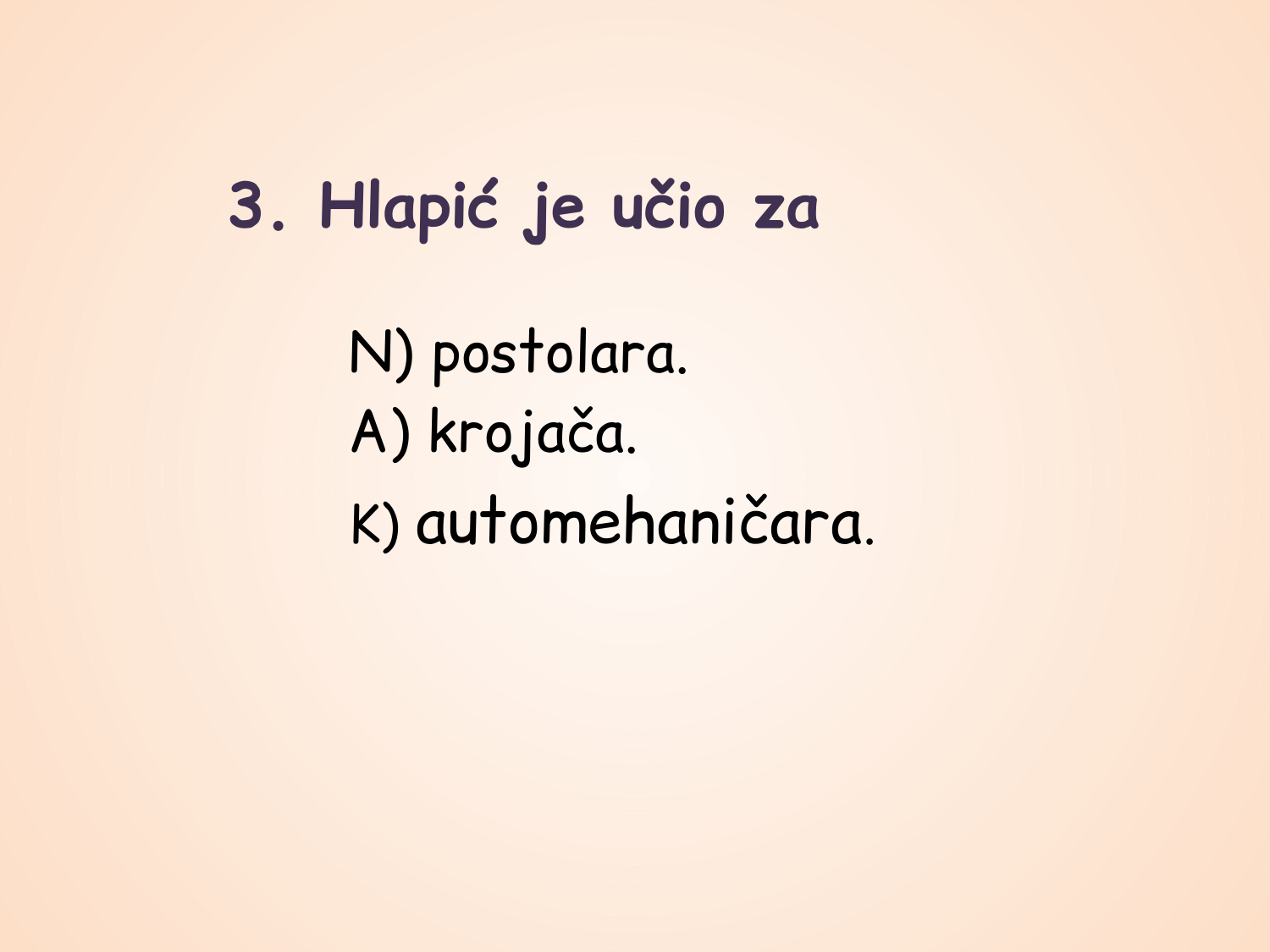

3. Hlapić je učio za

N) postolara.

A) krojača.

K) automehaničara.